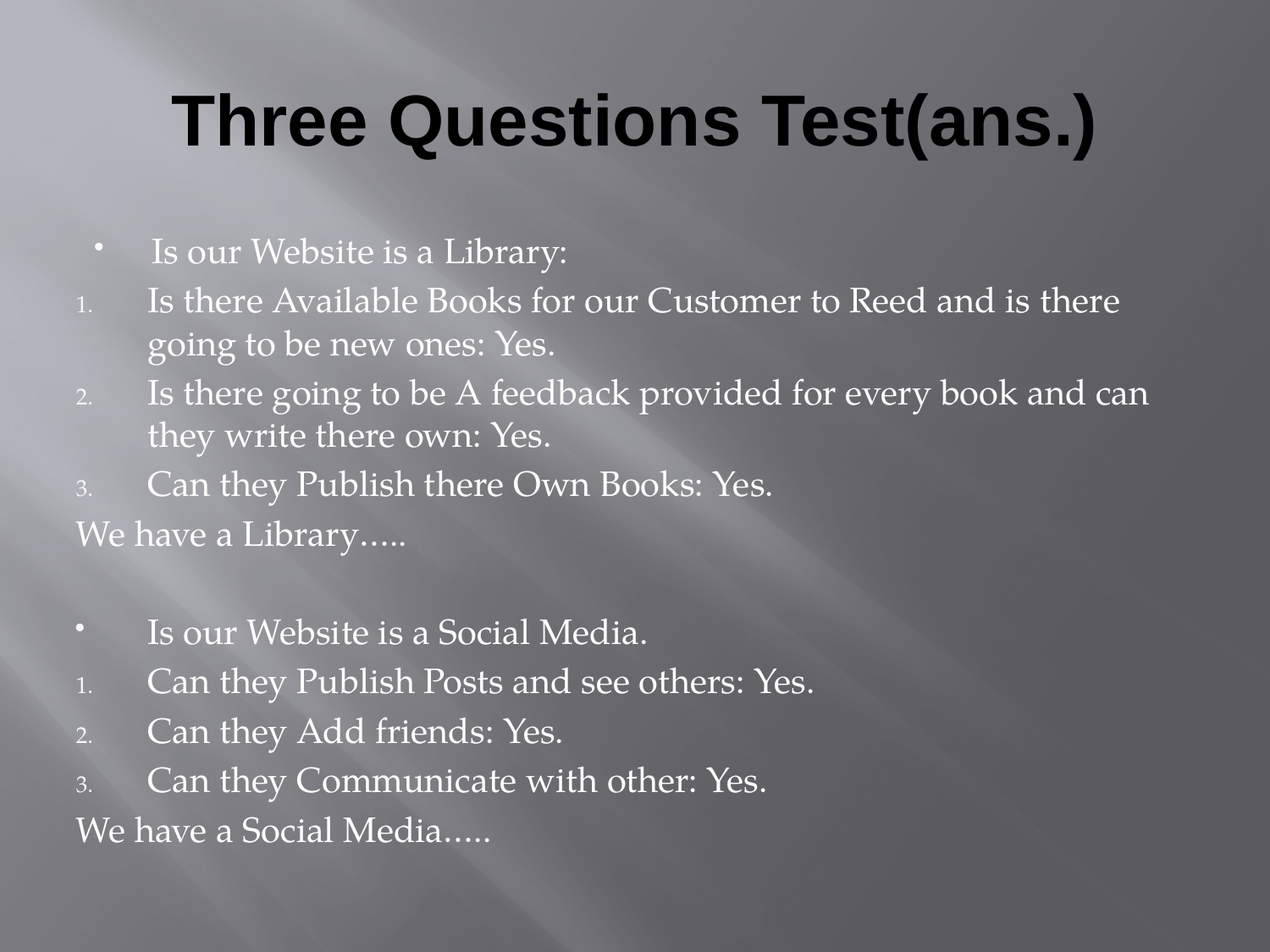

# Three Questions Test(ans.)
Is our Website is a Library:
Is there Available Books for our Customer to Reed and is there going to be new ones: Yes.
Is there going to be A feedback provided for every book and can they write there own: Yes.
Can they Publish there Own Books: Yes.
We have a Library…..

Is our Website is a Social Media.
Can they Publish Posts and see others: Yes.
Can they Add friends: Yes.
Can they Communicate with other: Yes.
We have a Social Media…..